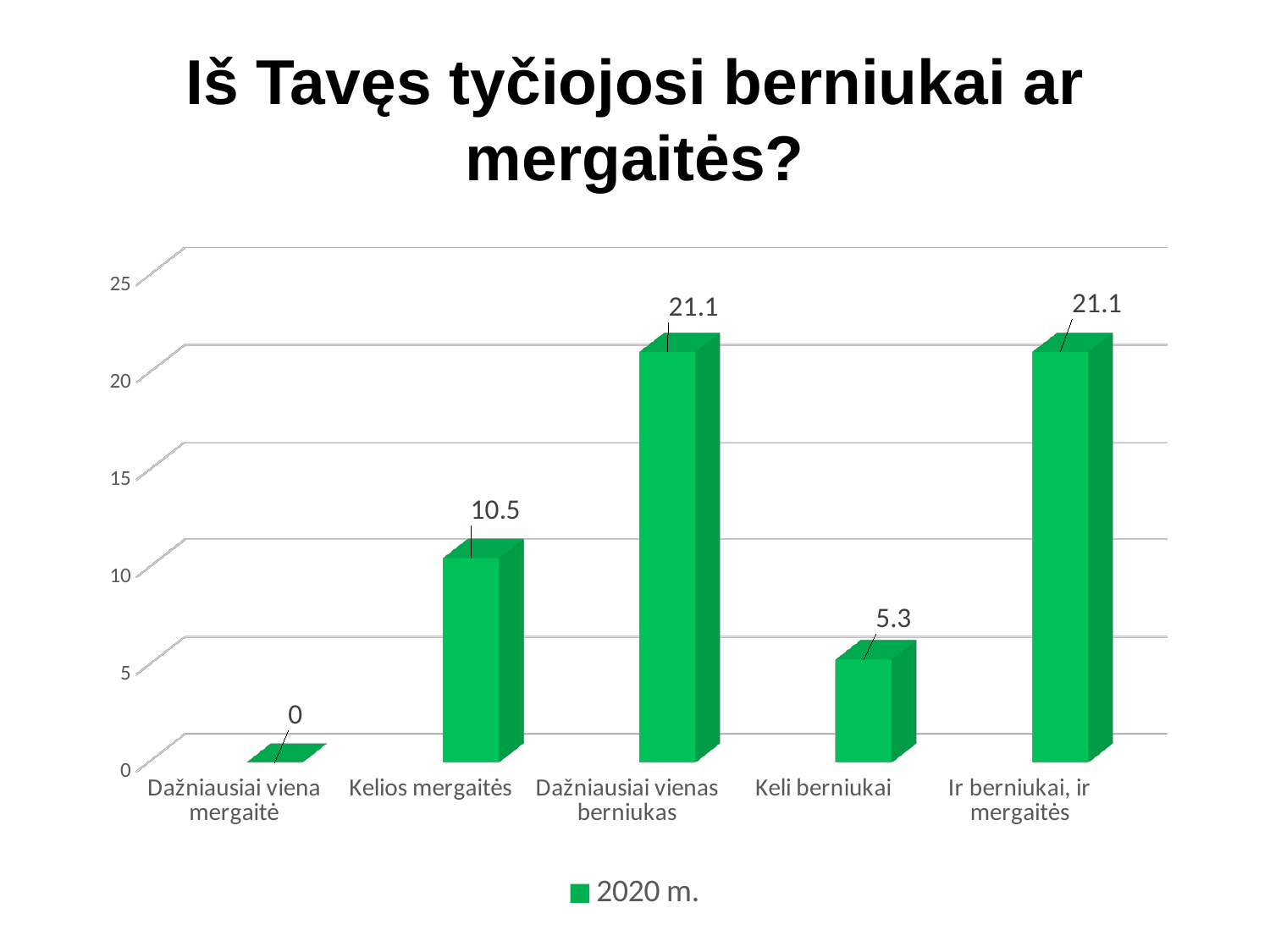

# Iš Tavęs tyčiojosi berniukai ar mergaitės?

[unsupported chart]